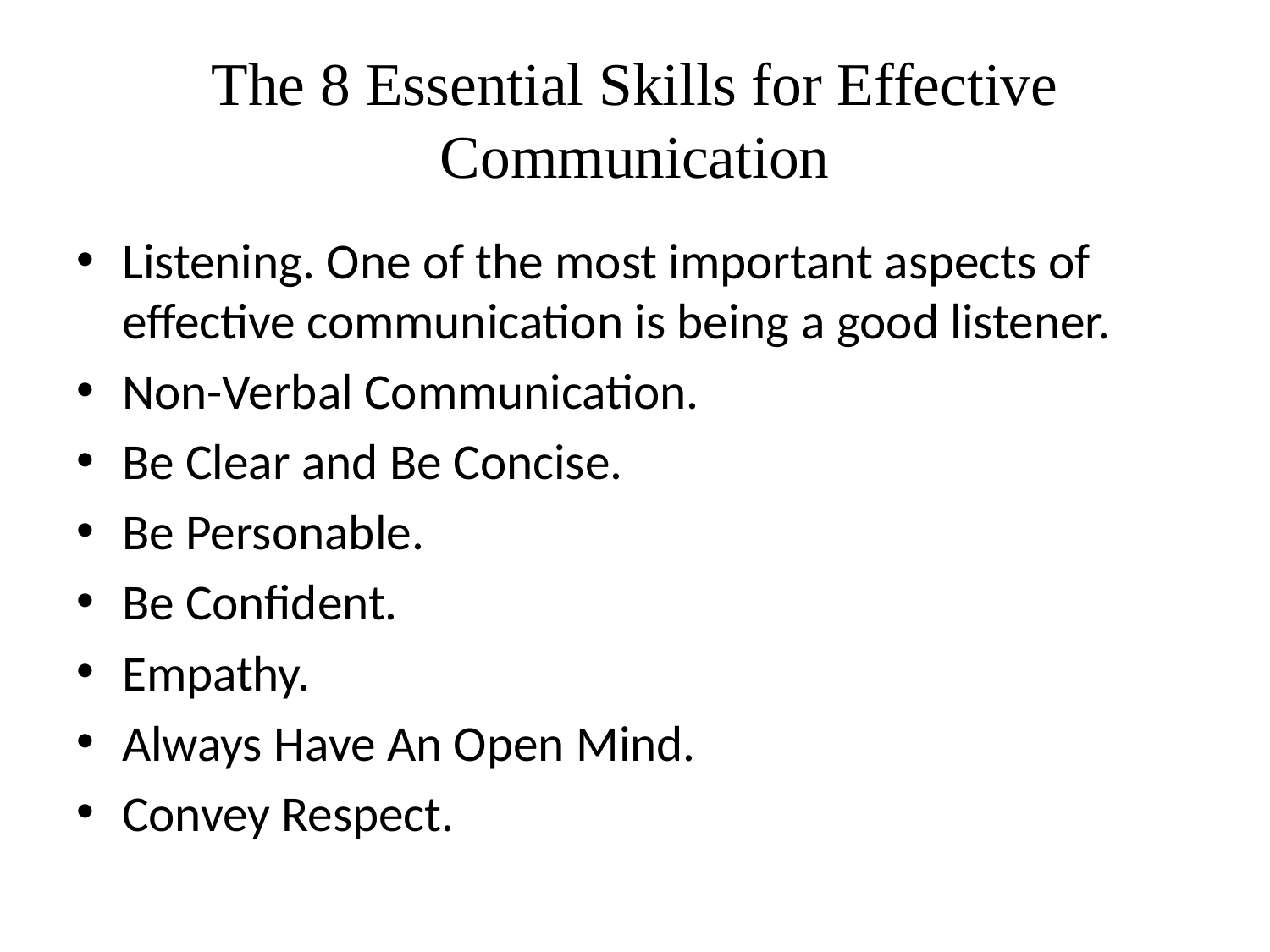

# The 8 Essential Skills for Effective Communication
Listening. One of the most important aspects of effective communication is being a good listener.
Non-Verbal Communication.
Be Clear and Be Concise.
Be Personable.
Be Confident.
Empathy.
Always Have An Open Mind.
Convey Respect.